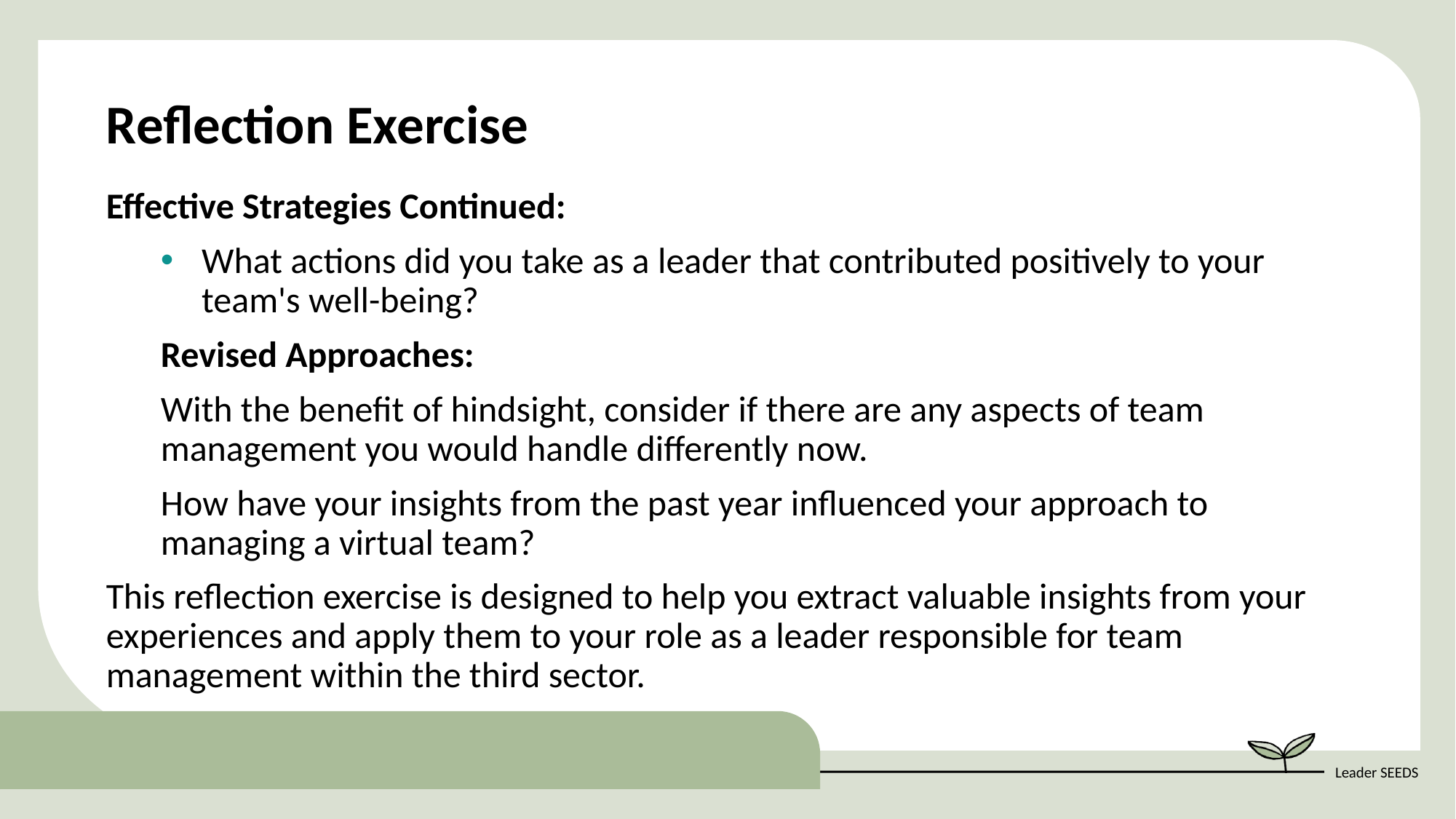

Reflection Exercise
Effective Strategies Continued:
What actions did you take as a leader that contributed positively to your team's well-being?
Revised Approaches:
With the benefit of hindsight, consider if there are any aspects of team management you would handle differently now.
How have your insights from the past year influenced your approach to managing a virtual team?
This reflection exercise is designed to help you extract valuable insights from your experiences and apply them to your role as a leader responsible for team management within the third sector.